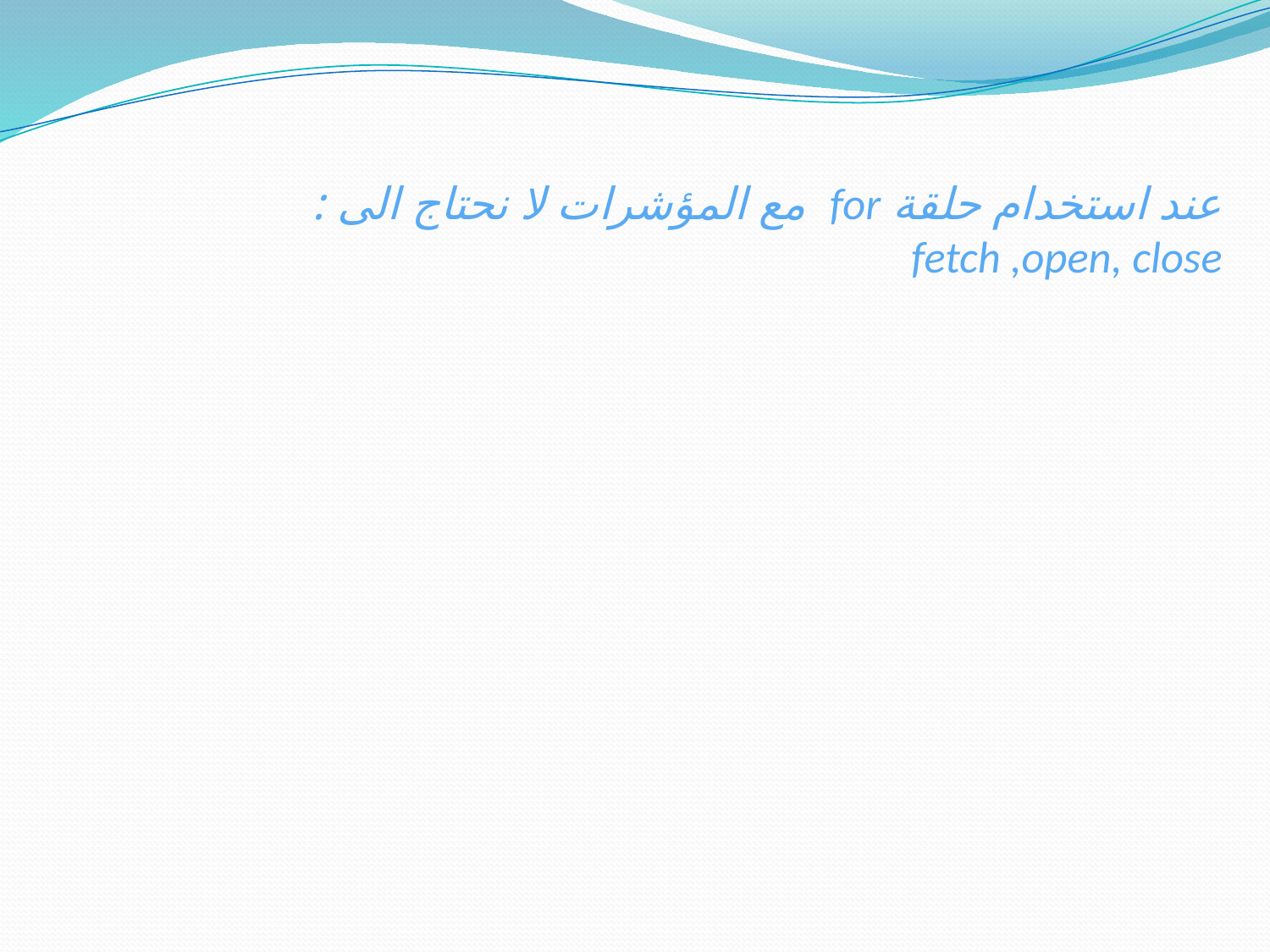

# عند استخدام حلقة for  مع المؤشرات لا نحتاج الى : fetch ,open, close